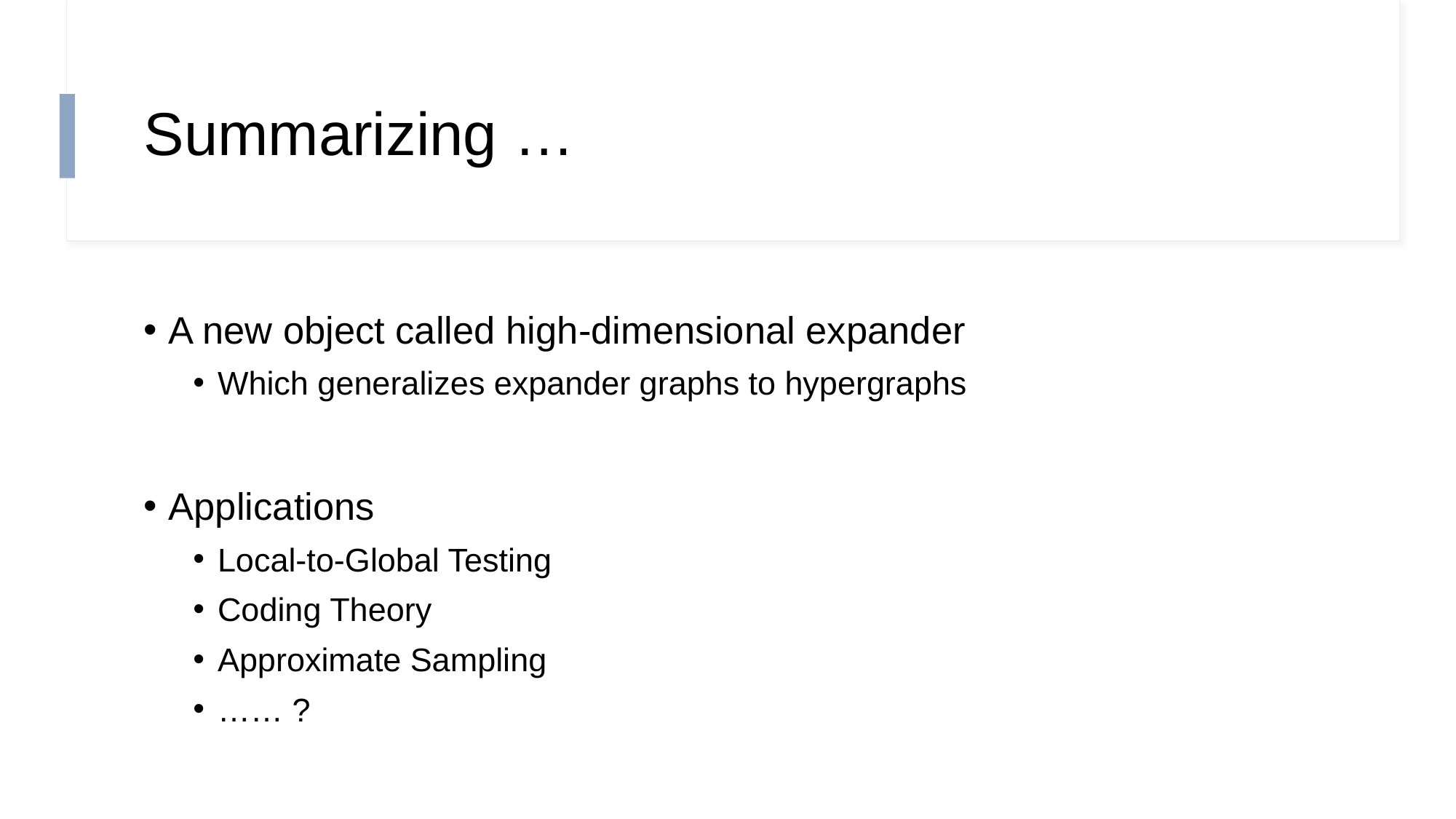

# Summarizing …
A new object called high-dimensional expander
Which generalizes expander graphs to hypergraphs

Applications
Local-to-Global Testing
Coding Theory
Approximate Sampling
…… ?